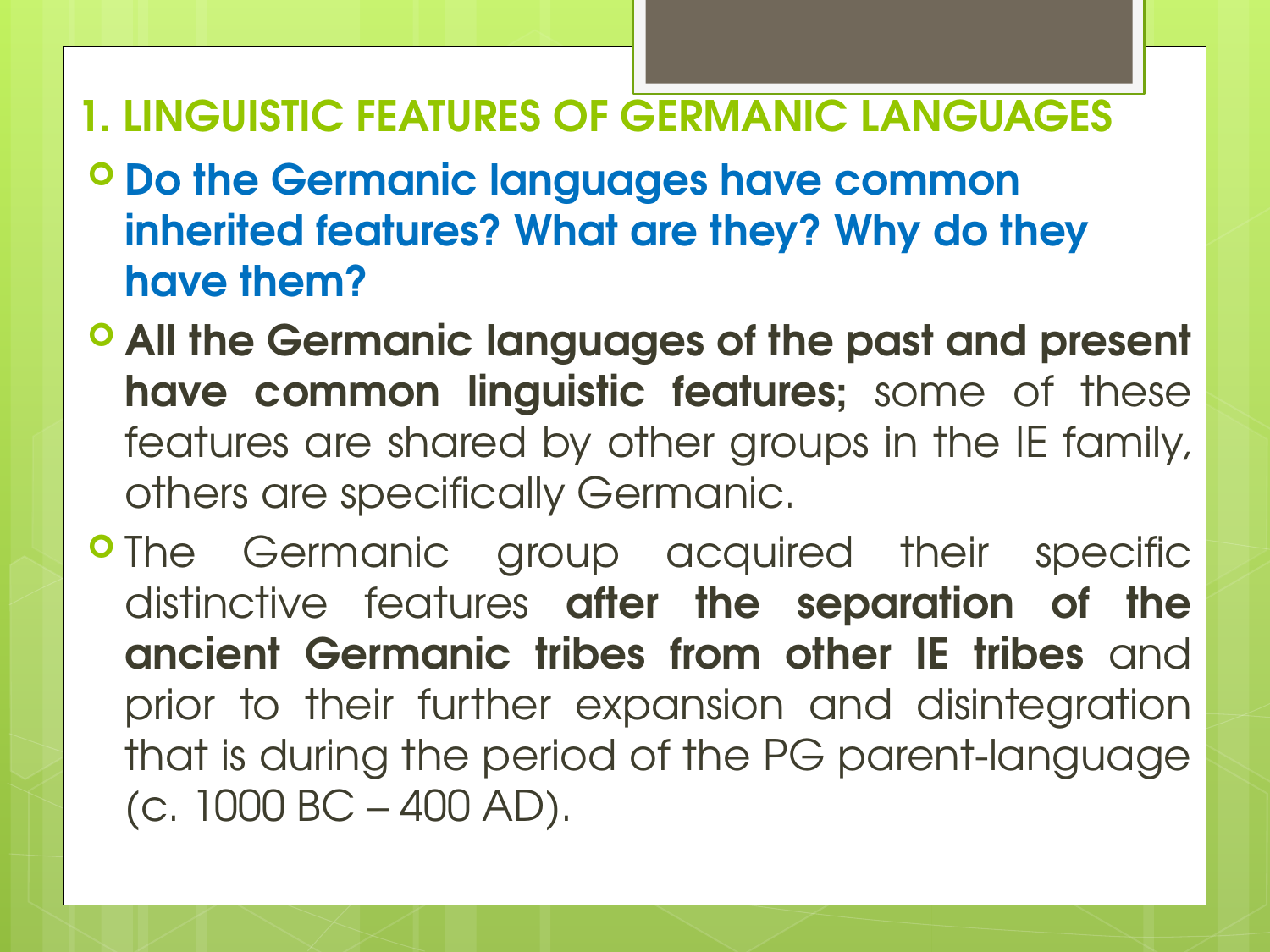

# 1. LINGUISTIC FEATURES OF GERMANIC LANGUAGES
Do the Germanic languages have common inherited features? What are they? Why do they have them?
All the Germanic languages of the past and present have common linguistic features; some of these features are shared by other groups in the IE family, others are specifically Germanic.
The Germanic group acquired their specific distinctive features after the separation of the ancient Germanic tribes from other IE tribes and prior to their further expansion and disintegration that is during the period of the PG parent-language (c. 1000 BC – 400 AD).